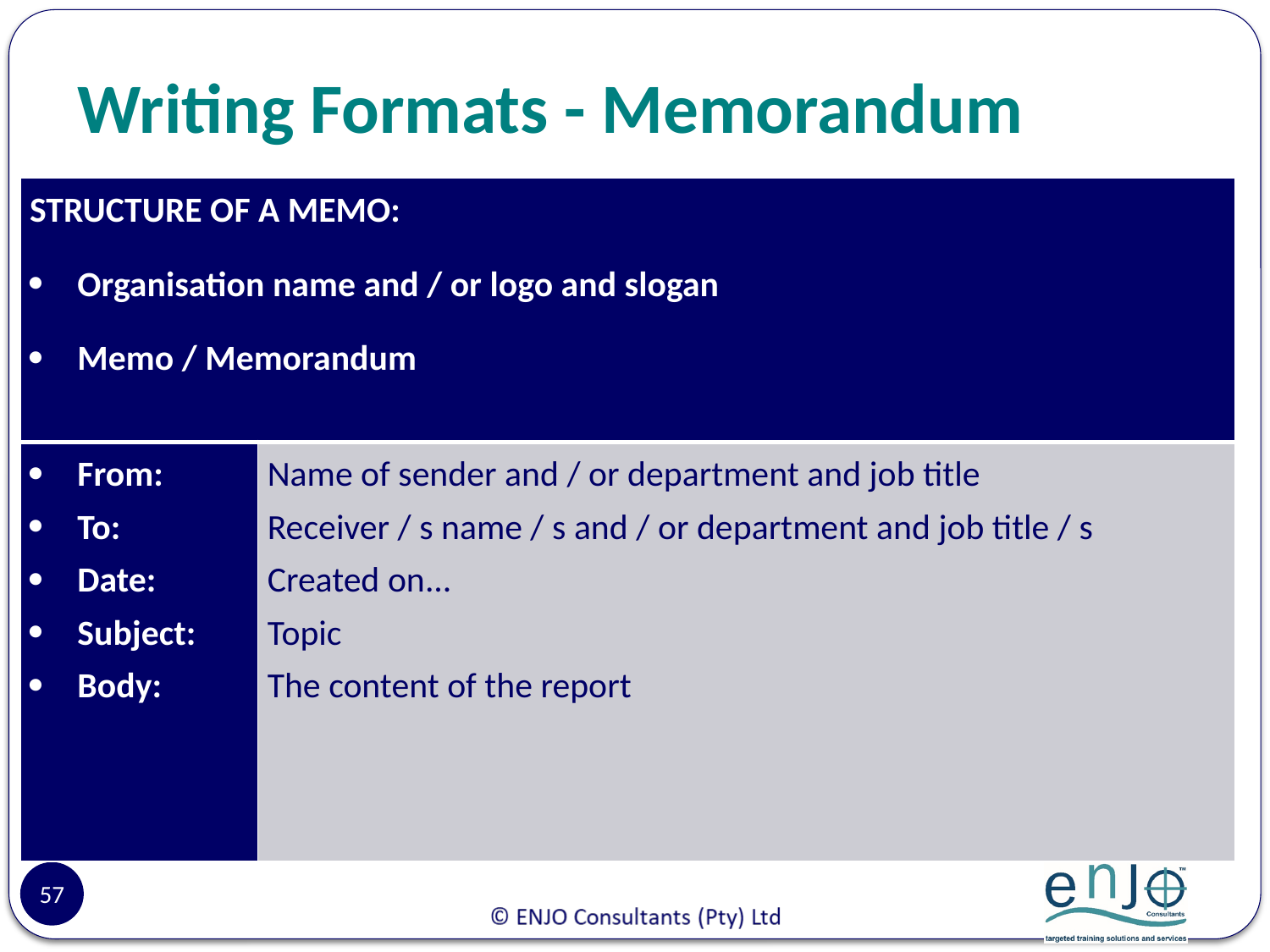

# Writing Formats - Memorandum
| STRUCTURE OF A MEMO: Organisation name and / or logo and slogan Memo / Memorandum |  |
| --- | --- |
| From: To: Date: Subject: Body: | Name of sender and / or department and job title Receiver / s name / s and / or department and job title / s Created on... Topic The content of the report |

57